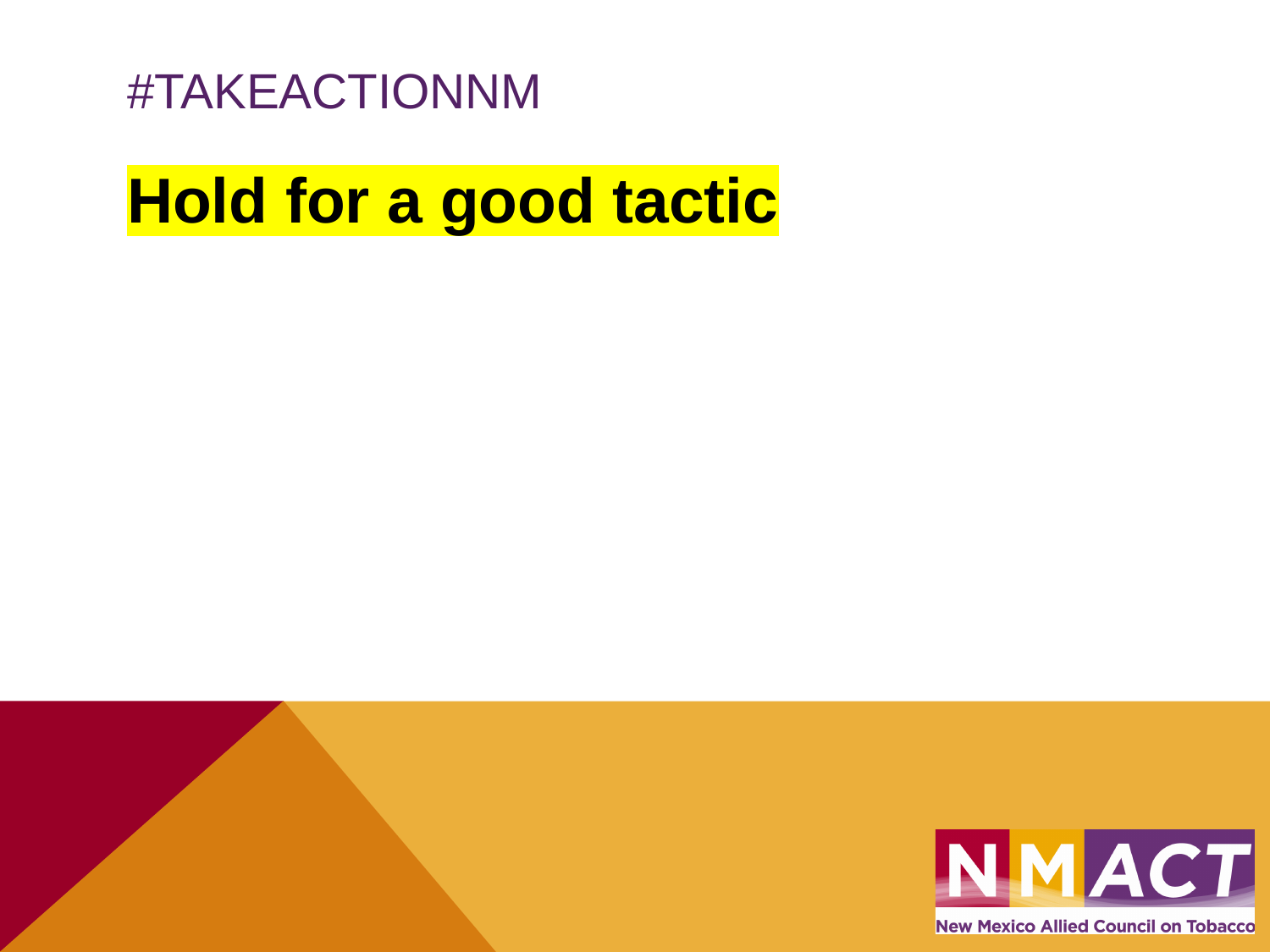

# #Takeactionnm
Hold for a good tactic